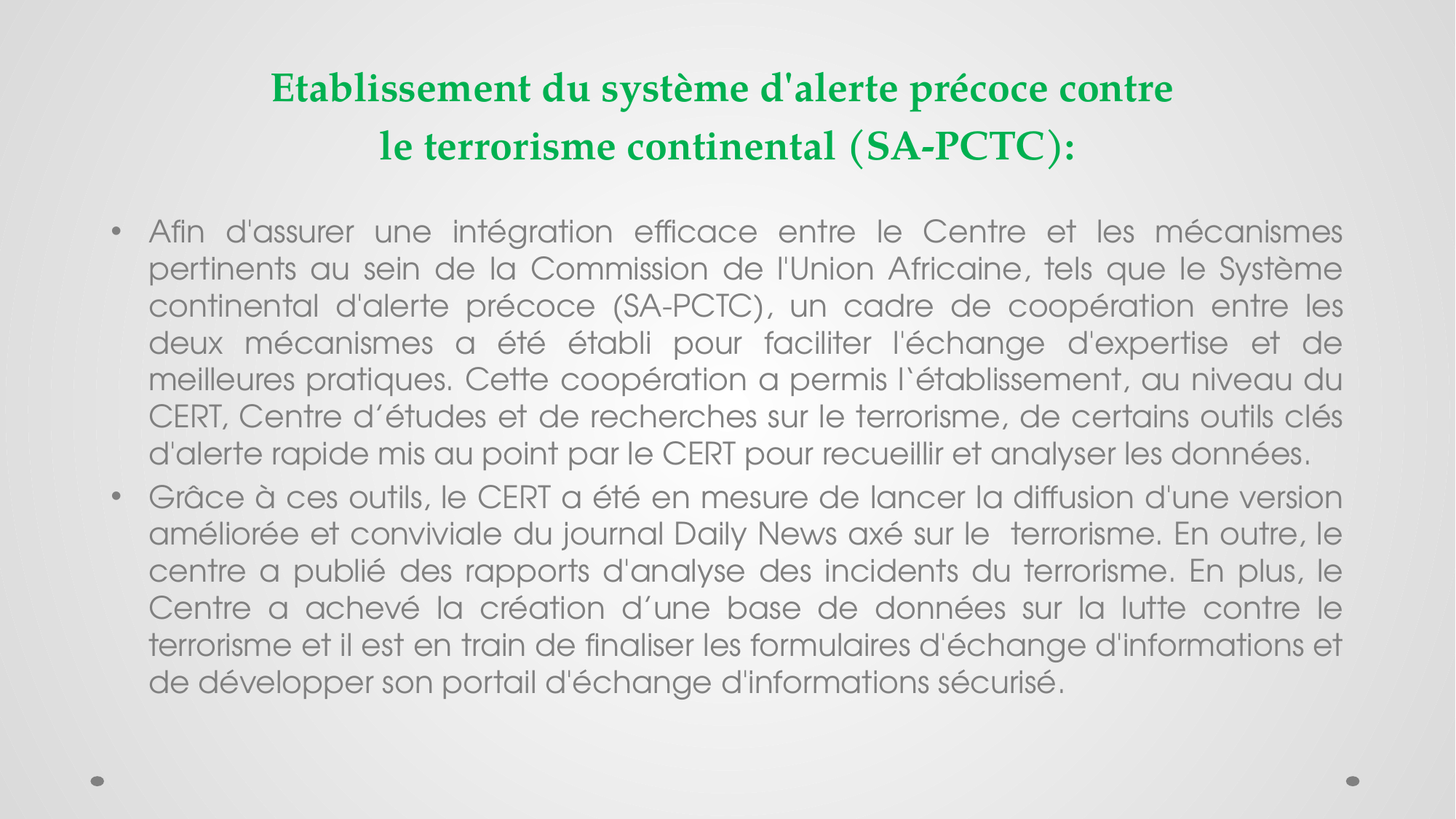

# Etablissement du système d'alerte précoce contre le terrorisme continental (SA-PCTC):

Afin d'assurer une intégration efficace entre le Centre et les mécanismes pertinents au sein de la Commission de l'Union Africaine, tels que le Système continental d'alerte précoce (SA-PCTC), un cadre de coopération entre les deux mécanismes a été établi pour faciliter l'échange d'expertise et de meilleures pratiques. Cette coopération a permis l‘établissement, au niveau du CERT, Centre d’études et de recherches sur le terrorisme, de certains outils clés d'alerte rapide mis au point par le CERT pour recueillir et analyser les données.
Grâce à ces outils, le CERT a été en mesure de lancer la diffusion d'une version améliorée et conviviale du journal Daily News axé sur le  terrorisme. En outre, le centre a publié des rapports d'analyse des incidents du terrorisme. En plus, le Centre a achevé la création d’une base de données sur la lutte contre le terrorisme et il est en train de finaliser les formulaires d'échange d'informations et de développer son portail d'échange d'informations sécurisé.